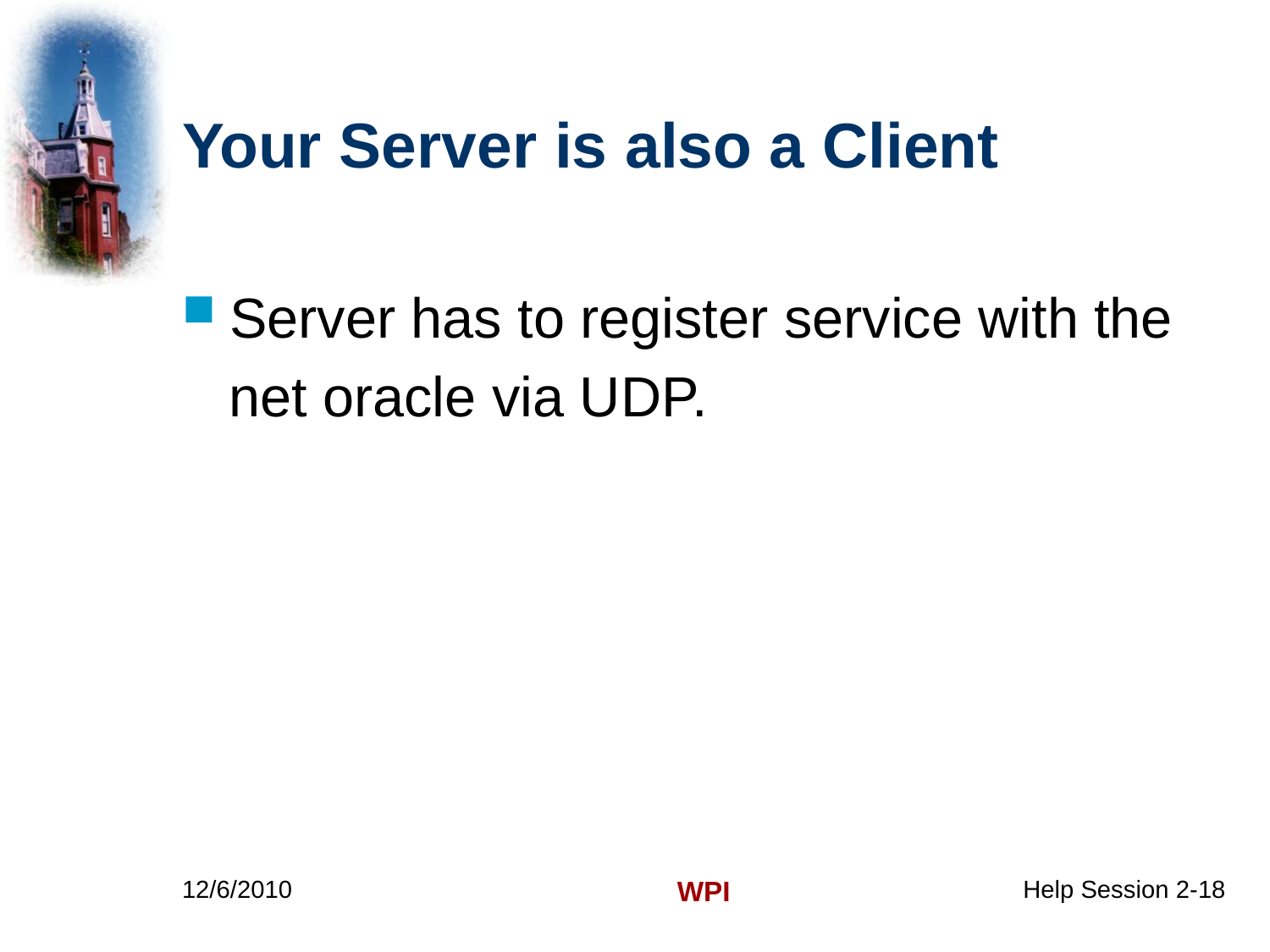

# Your Server is also a Client
Server has to register service with the
   net oracle via UDP.
12/6/2010
WPI
Help Session 2-18